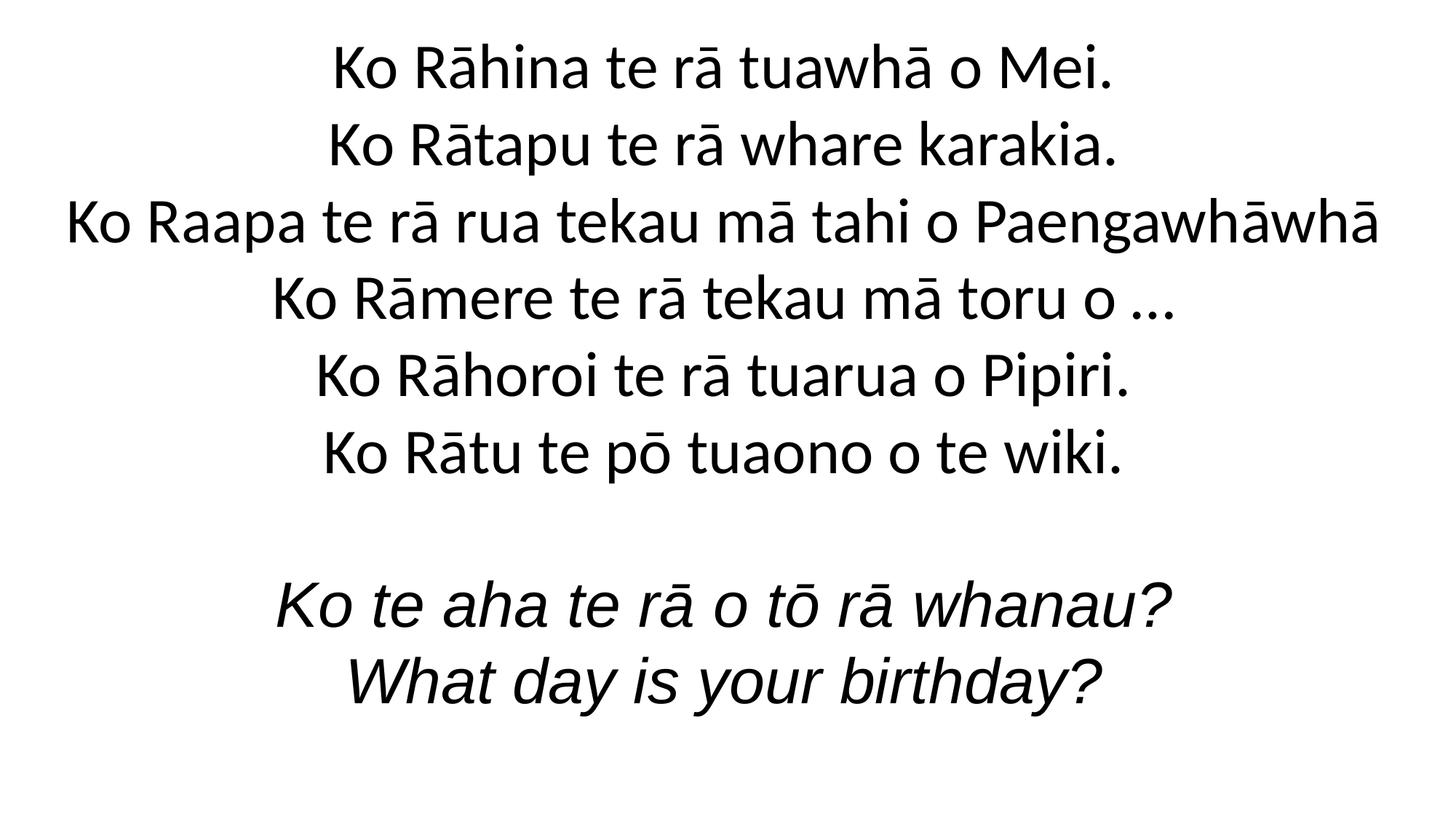

# Ko Rāhina te rā tuawhā o Mei. Ko Rātapu te rā whare karakia. Ko Raapa te rā rua tekau mā tahi o Paengawhāwhā Ko Rāmere te rā tekau mā toru o … Ko Rāhoroi te rā tuarua o Pipiri. Ko Rātu te pō tuaono o te wiki. Ko te aha te rā o tō rā whanau? What day is your birthday?